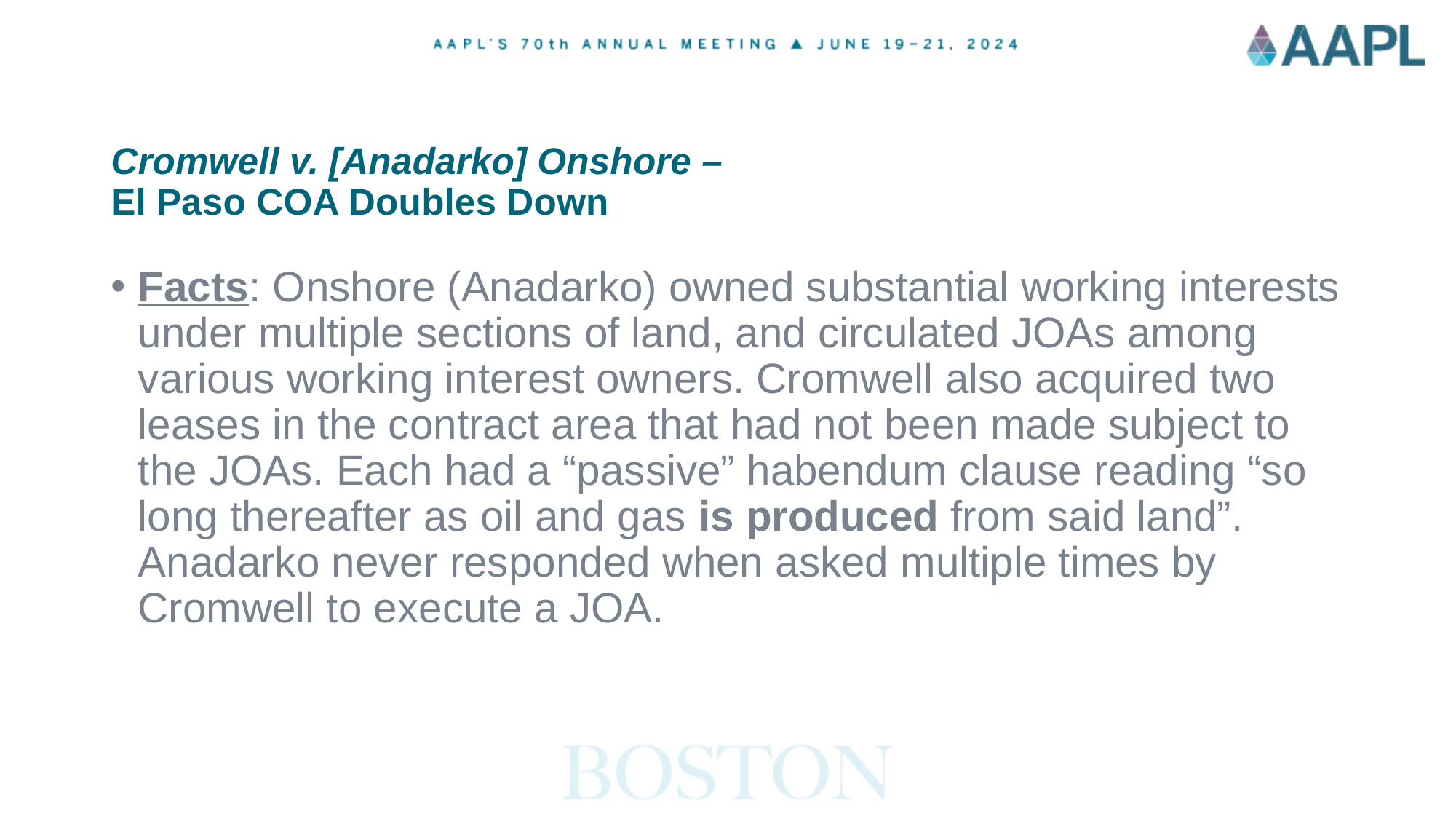

# Cromwell v. [Anadarko] Onshore – El Paso COA Doubles Down​
Facts: Onshore (Anadarko) owned substantial working interests under multiple sections of land, and circulated JOAs among various working interest owners. Cromwell also acquired two leases in the contract area that had not been made subject to the JOAs. Each had a “passive” habendum clause reading “so long thereafter as oil and gas is produced from said land”. Anadarko never responded when asked multiple times by Cromwell to execute a JOA. ​